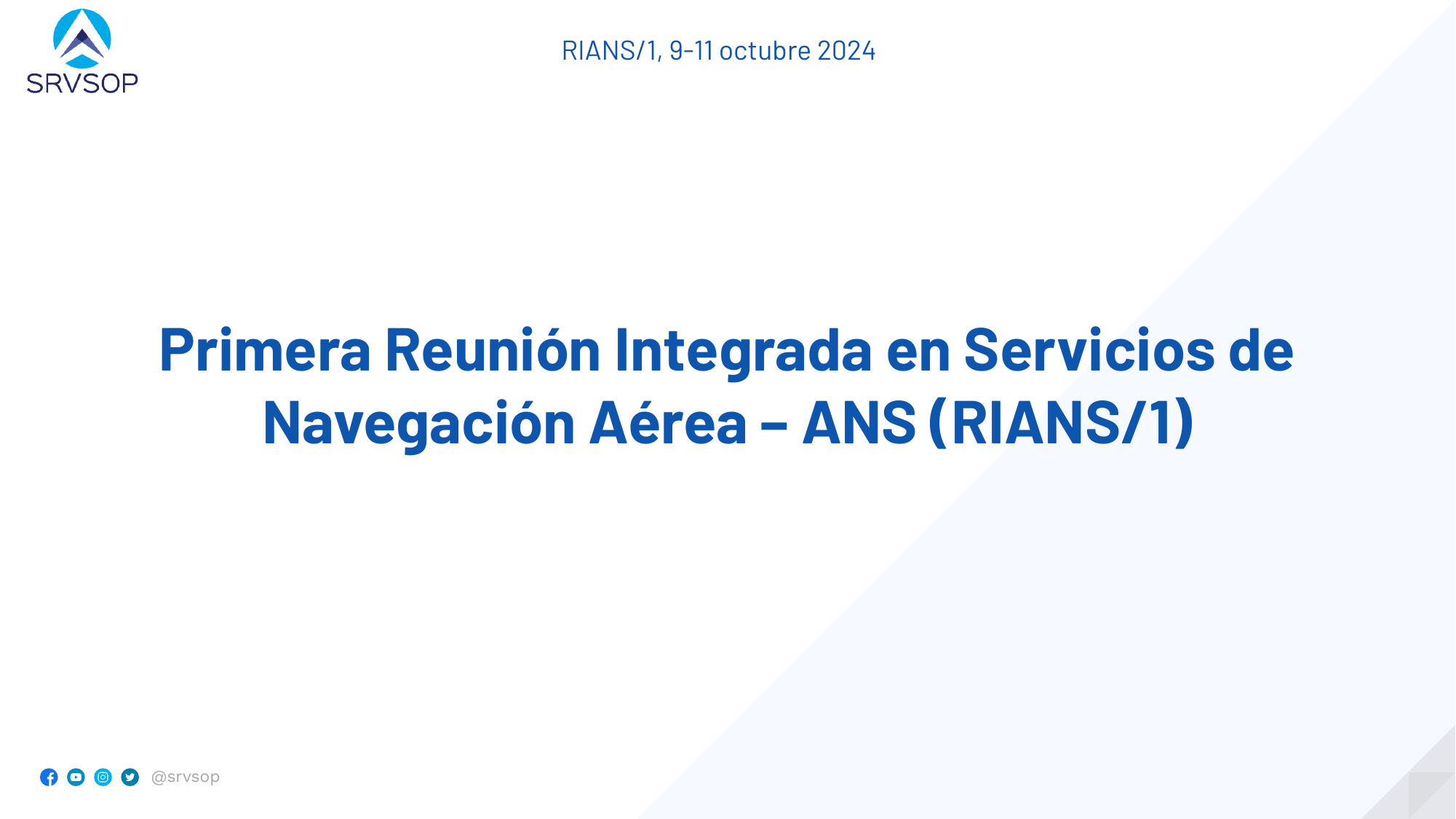

Primera Reunión Integrada en Servicios de Navegación Aérea – ANS (RIANS/1)